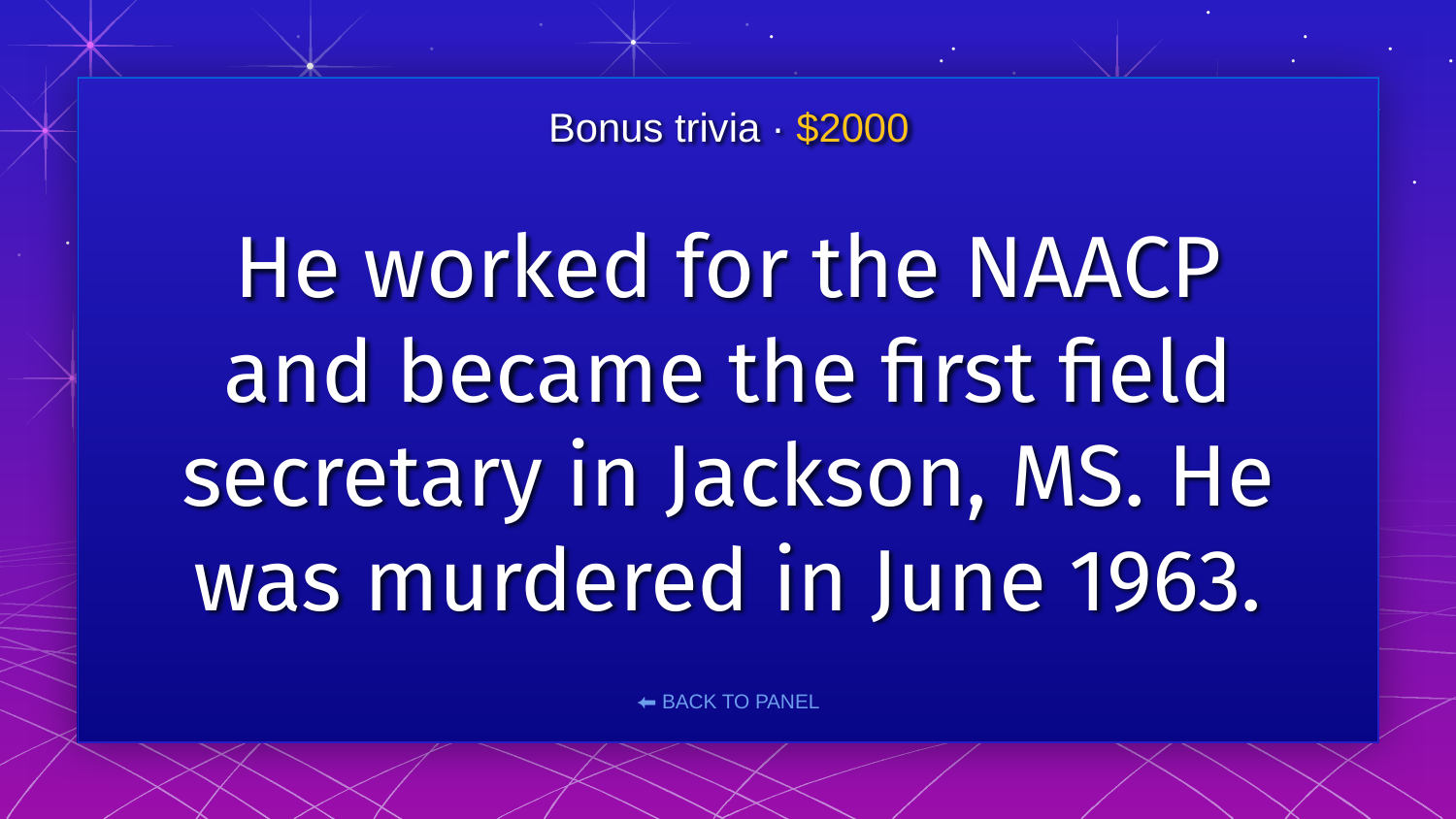

Bonus trivia · $2000
# He worked for the NAACP and became the first field secretary in Jackson, MS. He was murdered in June 1963.